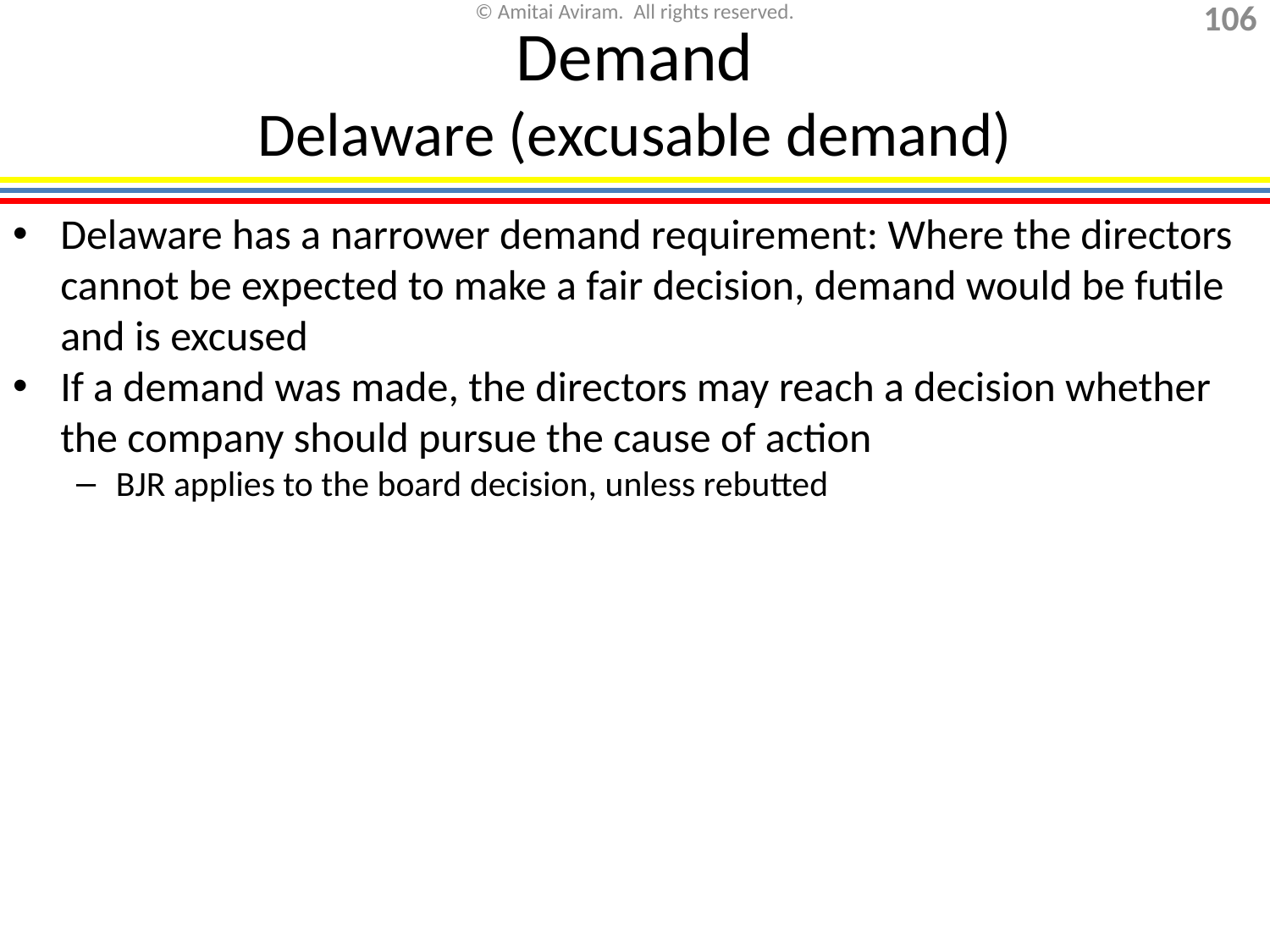

# Demand Delaware (excusable demand)
Delaware has a narrower demand requirement: Where the directors cannot be expected to make a fair decision, demand would be futile and is excused
If a demand was made, the directors may reach a decision whether the company should pursue the cause of action
BJR applies to the board decision, unless rebutted